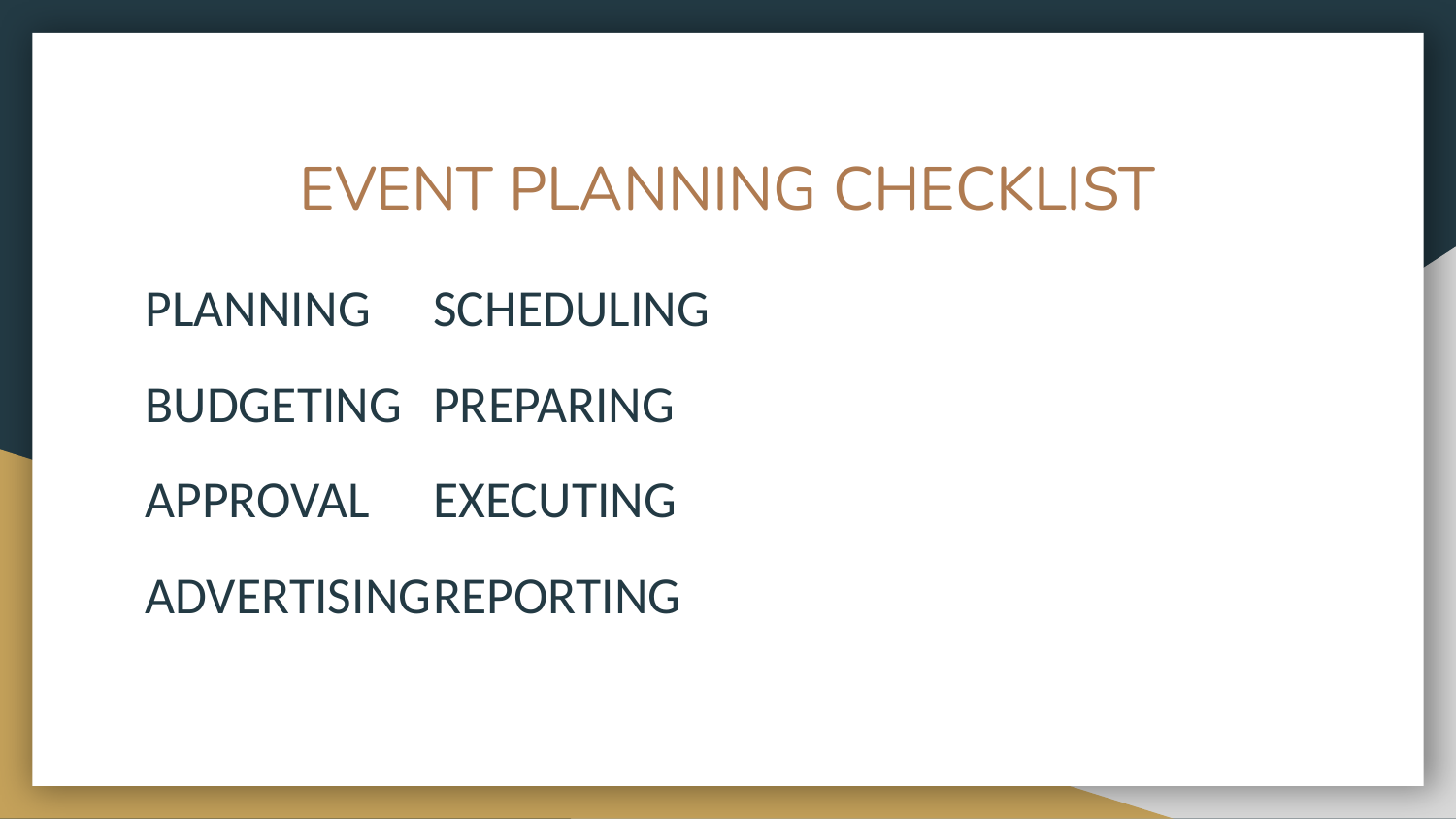

# EVENT PLANNING CHECKLIST
PLANNING					SCHEDULING
BUDGETING					PREPARING
APPROVAL					EXECUTING
ADVERTISING					REPORTING